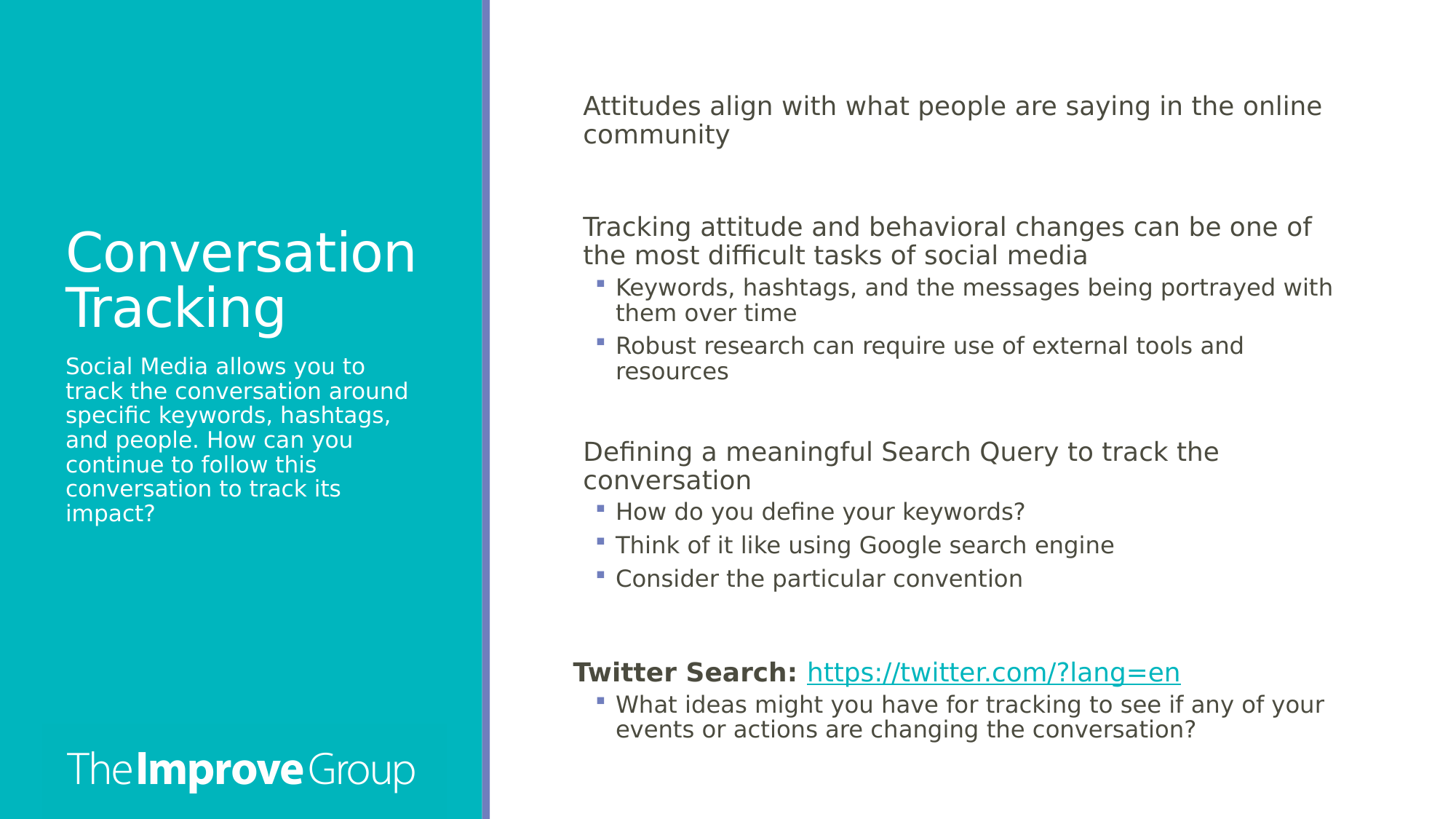

# Conversation Tracking
Attitudes align with what people are saying in the online community

Tracking attitude and behavioral changes can be one of the most difficult tasks of social media
Keywords, hashtags, and the messages being portrayed with them over time
Robust research can require use of external tools and resources

Defining a meaningful Search Query to track the conversation
How do you define your keywords?
Think of it like using Google search engine
Consider the particular convention

Twitter Search: https://twitter.com/?lang=en
What ideas might you have for tracking to see if any of your events or actions are changing the conversation?

Social Media allows you to track the conversation around specific keywords, hashtags, and people. How can you continue to follow this conversation to track its impact?